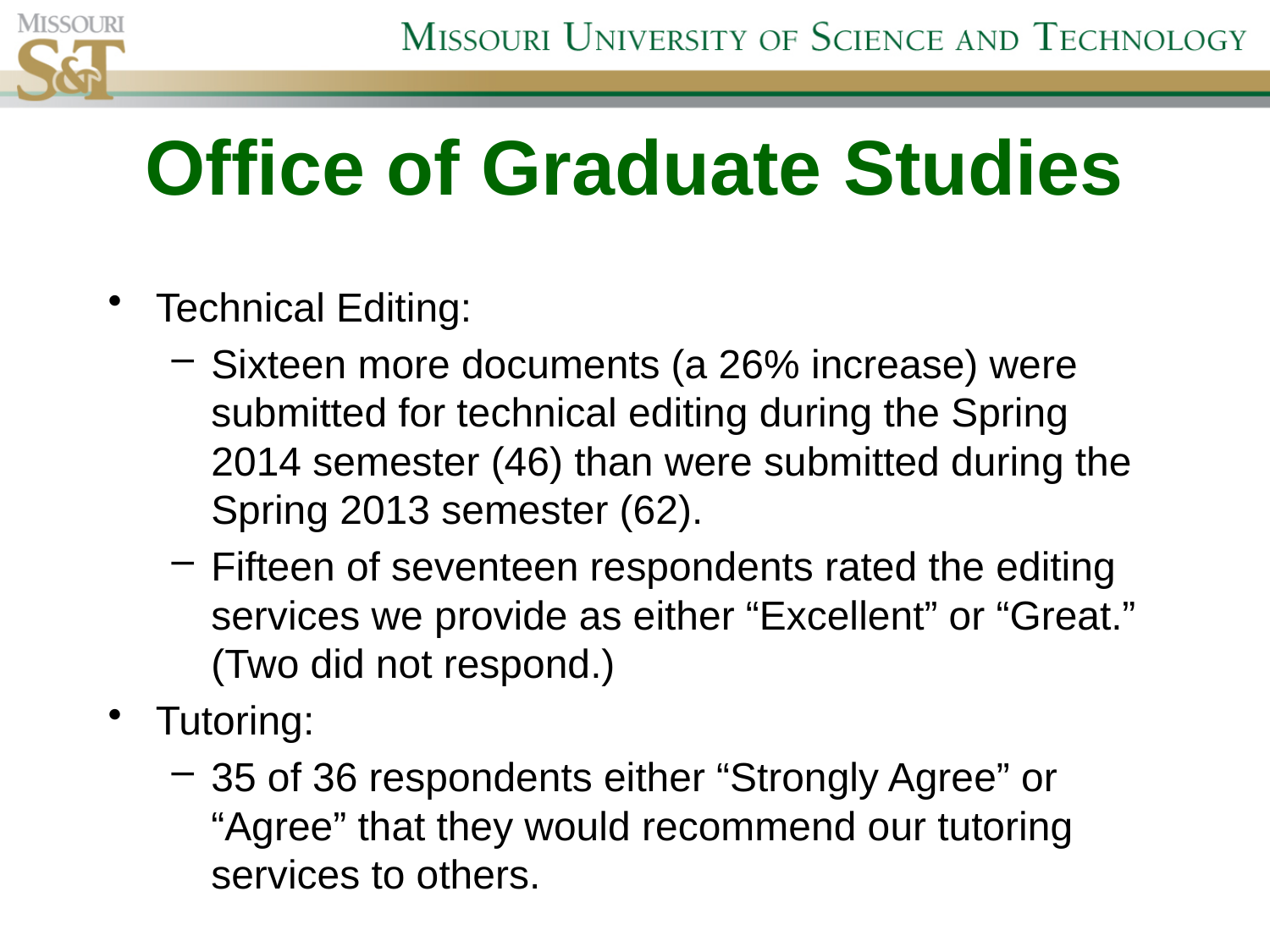

# Office of Graduate Studies
Technical Editing:
Sixteen more documents (a 26% increase) were submitted for technical editing during the Spring 2014 semester (46) than were submitted during the Spring 2013 semester (62).
Fifteen of seventeen respondents rated the editing services we provide as either “Excellent” or “Great.”  (Two did not respond.)
Tutoring:
35 of 36 respondents either “Strongly Agree” or “Agree” that they would recommend our tutoring services to others.